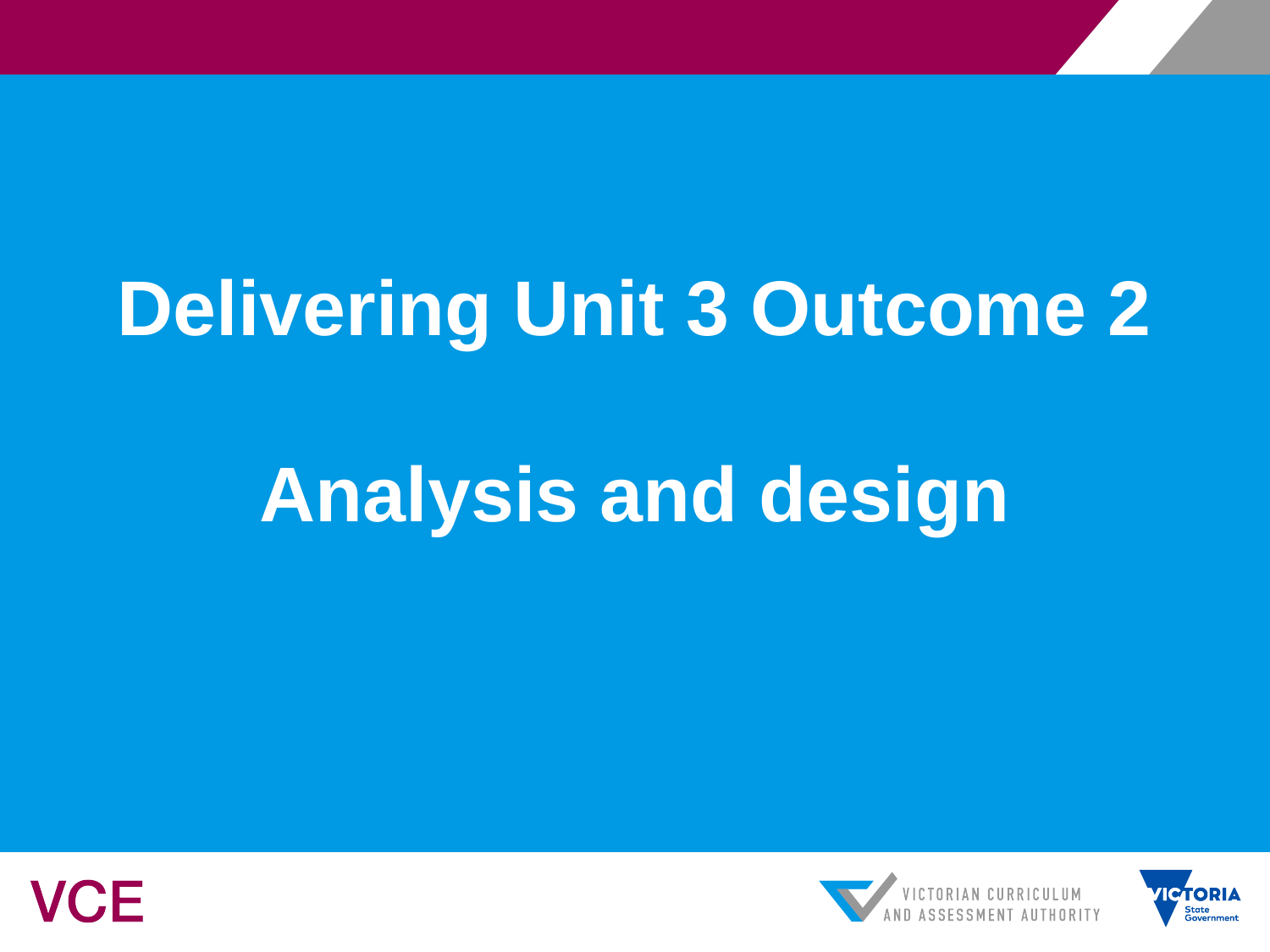

# Delivering Unit 3 Outcome 2 Analysis and design